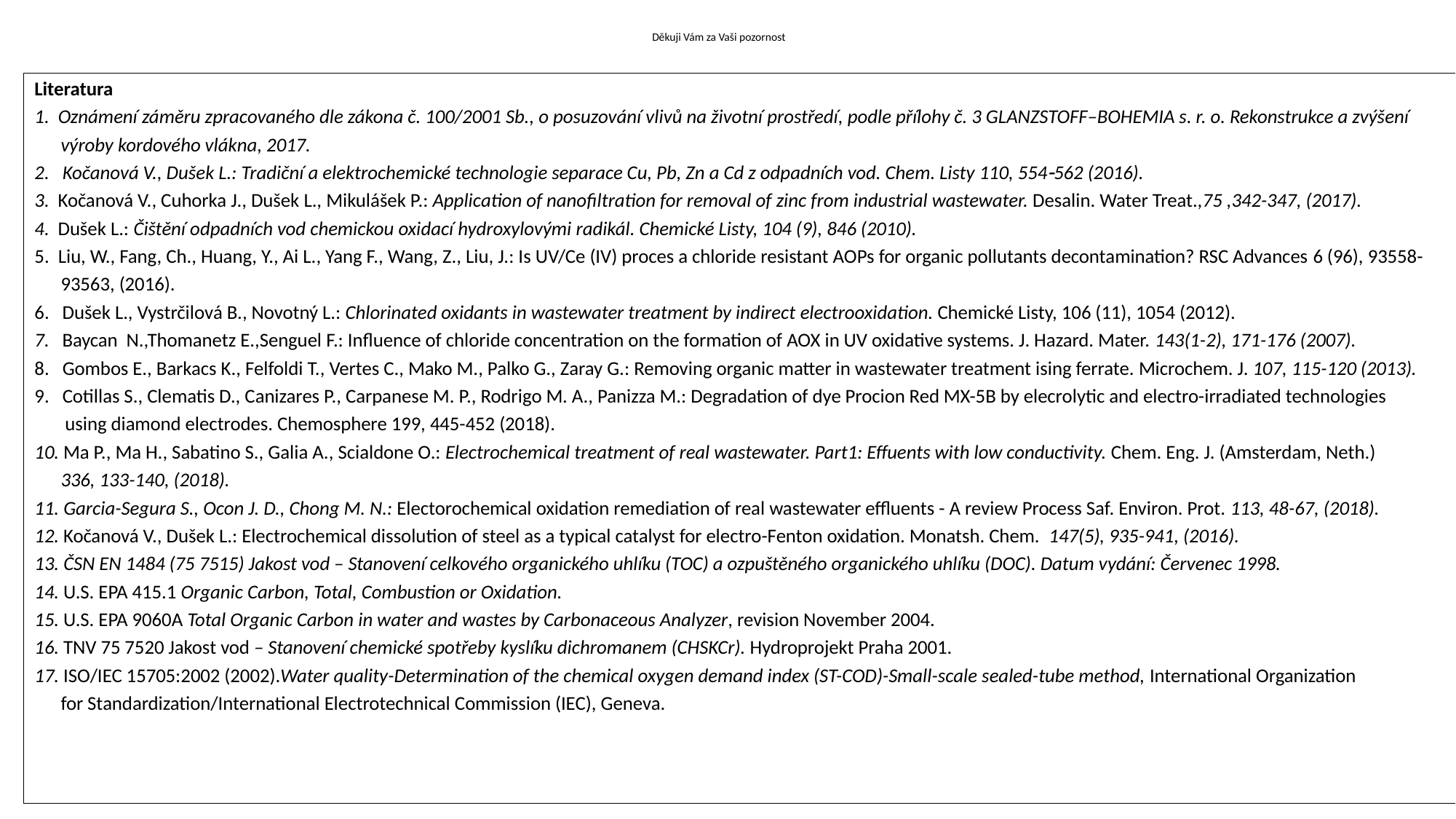

# Děkuji Vám za Vaši pozornost
Literatura
1.  Oznámení záměru zpracovaného dle zákona č. 100/2001 Sb., o posuzování vlivů na životní prostředí, podle přílohy č. 3 GLANZSTOFF–BOHEMIA s. r. o. Rekonstrukce a zvýšení
      výroby kordového vlákna, 2017.
2.   Kočanová V., Dušek L.: Tradiční a elektrochemické technologie separace Cu, Pb, Zn a Cd z odpadních vod. Chem. Listy 110, 554−562 (2016).
3.  Kočanová V., Cuhorka J., Dušek L., Mikulášek P.: Application of nanofiltration for removal of zinc from industrial wastewater. Desalin. Water Treat.,75 ,342-347, (2017).
4.  Dušek L.: Čištění odpadních vod chemickou oxidací hydroxylovými radikál. Chemické Listy, 104 (9), 846 (2010).
5.  Liu, W., Fang, Ch., Huang, Y., Ai L., Yang F., Wang, Z., Liu, J.: Is UV/Ce (IV) proces a chloride resistant AOPs for organic pollutants decontamination? RSC Advances 6 (96), 93558-
      93563, (2016).
6.   Dušek L., Vystrčilová B., Novotný L.: Chlorinated oxidants in wastewater treatment by indirect electrooxidation. Chemické Listy, 106 (11), 1054 (2012).
7.   Baycan  N.,Thomanetz E.,Senguel F.: Influence of chloride concentration on the formation of AOX in UV oxidative systems. J. Hazard. Mater. 143(1-2), 171-176 (2007).
8.   Gombos E., Barkacs K., Felfoldi T., Vertes C., Mako M., Palko G., Zaray G.: Removing organic matter in wastewater treatment ising ferrate. Microchem. J. 107, 115-120 (2013).
9.   Cotillas S., Clematis D., Canizares P., Carpanese M. P., Rodrigo M. A., Panizza M.: Degradation of dye Procion Red MX-5B by elecrolytic and electro-irradiated technologies
       using diamond electrodes. Chemosphere 199, 445-452 (2018).
10. Ma P., Ma H., Sabatino S., Galia A., Scialdone O.: Electrochemical treatment of real wastewater. Part1: Effuents with low conductivity. Chem. Eng. J. (Amsterdam, Neth.)
      336, 133-140, (2018).
11. Garcia-Segura S., Ocon J. D., Chong M. N.: Electorochemical oxidation remediation of real wastewater effluents - A review Process Saf. Environ. Prot. 113, 48-67, (2018).
12. Kočanová V., Dušek L.: Electrochemical dissolution of steel as a typical catalyst for electro-Fenton oxidation. Monatsh. Chem.  147(5), 935-941, (2016).
13. ČSN EN 1484 (75 7515) Jakost vod – Stanovení celkového organického uhlíku (TOC) a ozpuštěného organického uhlíku (DOC). Datum vydání: Červenec 1998.
14. U.S. EPA 415.1 Organic Carbon, Total, Combustion or Oxidation.
15. U.S. EPA 9060A Total Organic Carbon in water and wastes by Carbonaceous Analyzer, revision November 2004.
16. TNV 75 7520 Jakost vod – Stanovení chemické spotřeby kyslíku dichromanem (CHSKCr). Hydroprojekt Praha 2001.
17. ISO/IEC 15705:2002 (2002).Water quality-Determination of the chemical oxygen demand index (ST-COD)-Small-scale sealed-tube method, International Organization
      for Standardization/International Electrotechnical Commission (IEC), Geneva.